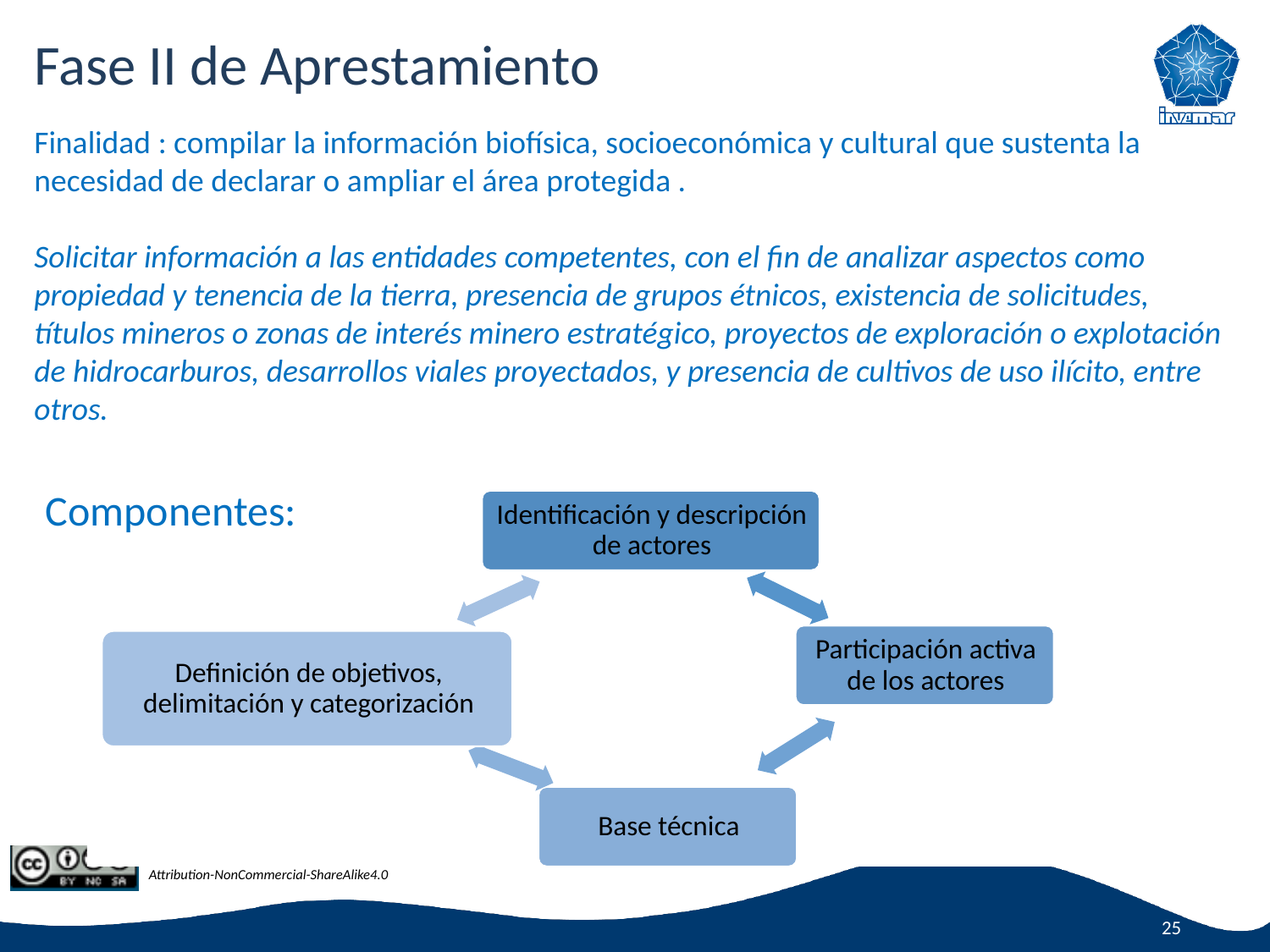

# Fase II de Aprestamiento
Finalidad : compilar la información biofísica, socioeconómica y cultural que sustenta la necesidad de declarar o ampliar el área protegida .

Solicitar información a las entidades competentes, con el fin de analizar aspectos como propiedad y tenencia de la tierra, presencia de grupos étnicos, existencia de solicitudes, títulos mineros o zonas de interés minero estratégico, proyectos de exploración o explotación de hidrocarburos, desarrollos viales proyectados, y presencia de cultivos de uso ilícito, entre otros.
Componentes:
Identificación y descripción de actores

Participación activa de los actores

Base técnica

Definición de objetivos, delimitación y categorización

25